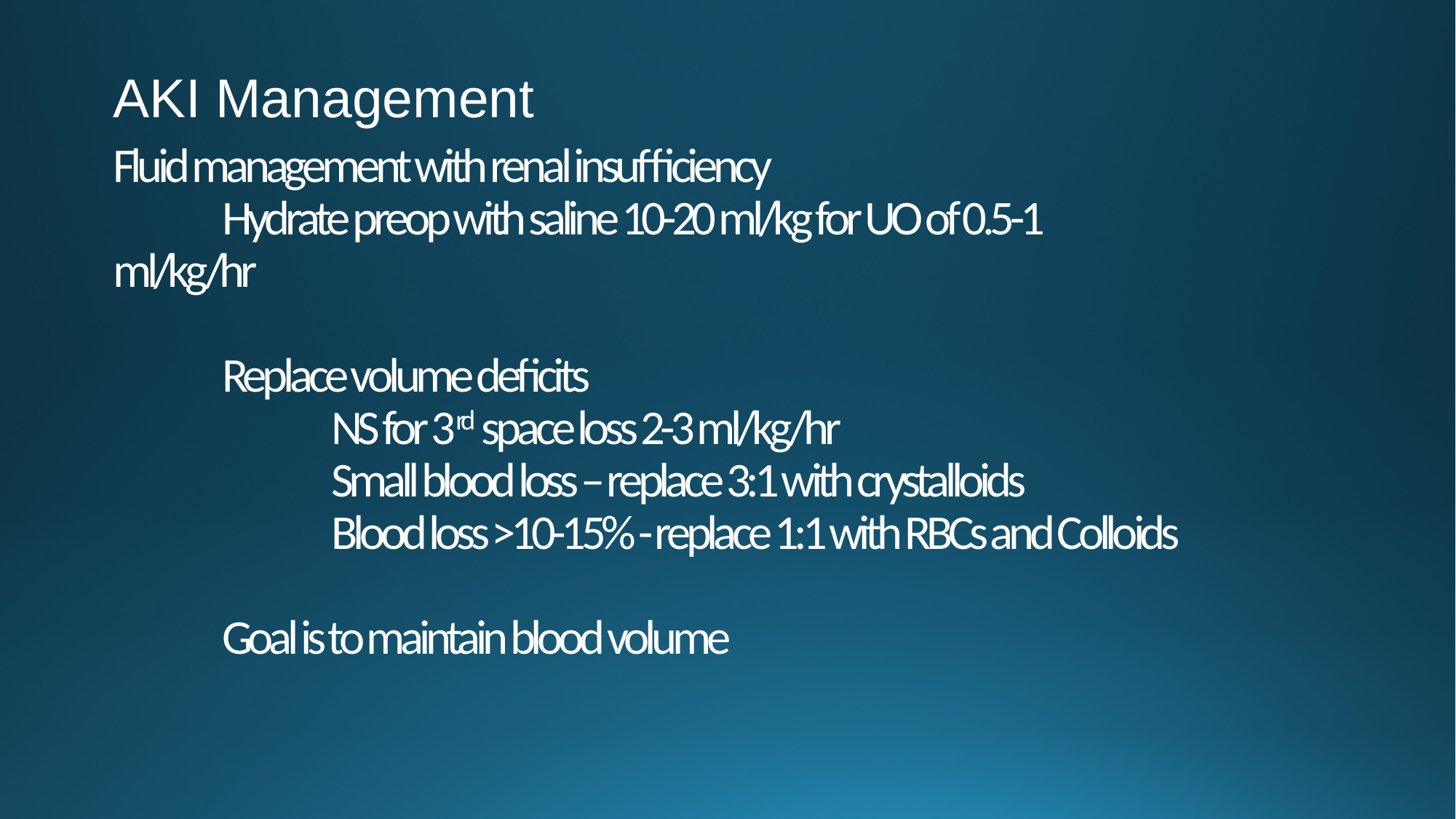

AKI Management
# Fluid management with renal insufficiency Hydrate preop with saline 10-20 ml/kg for UO of 0.5-1 ml/kg/hr Replace volume deficits NS for 3rd space loss 2-3 ml/kg/hr Small blood loss – replace 3:1 with crystalloids Blood loss >10-15% - replace 1:1 with RBCs and Colloids Goal is to maintain blood volume